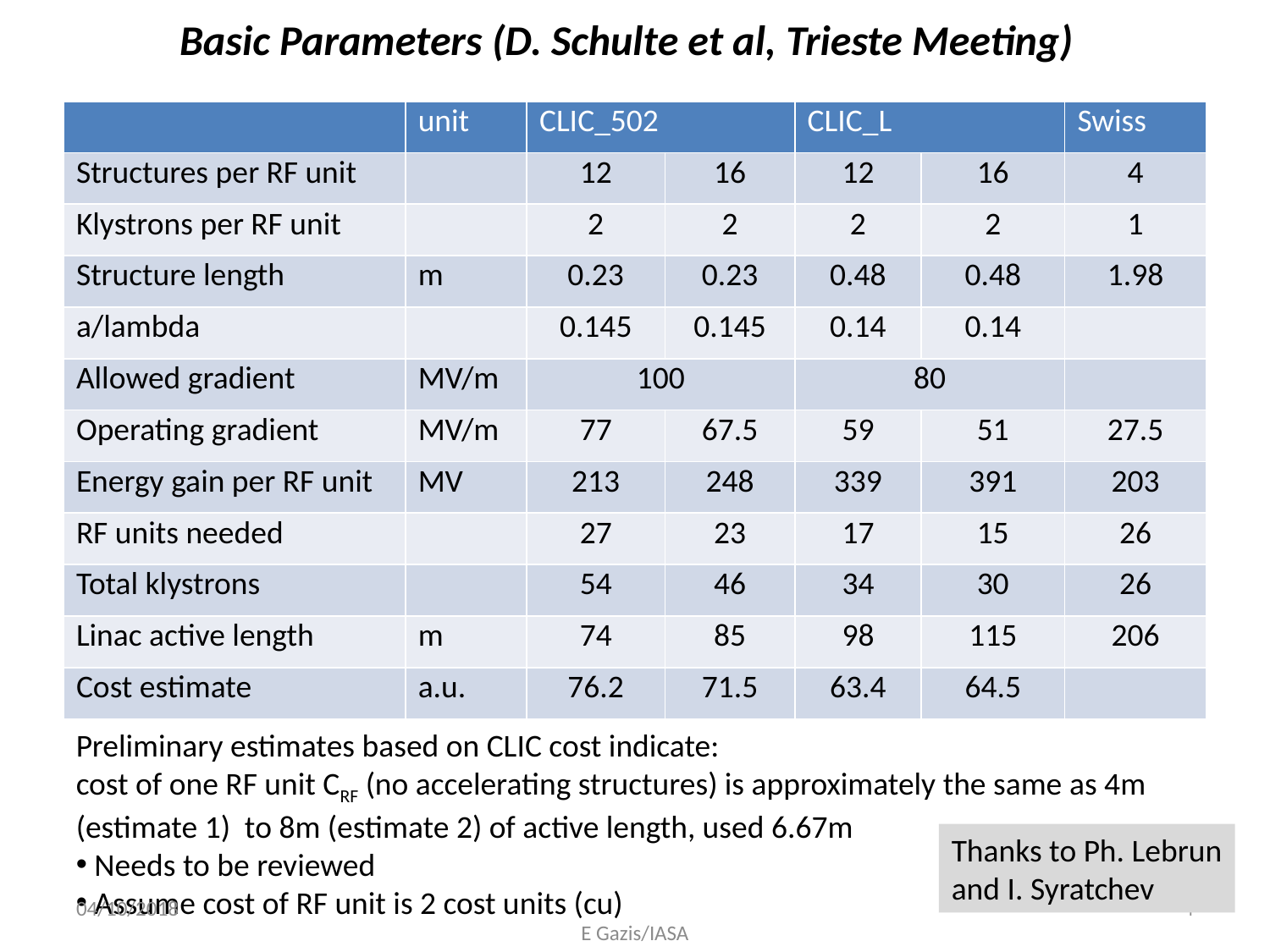

# Basic Parameters (D. Schulte et al, Trieste Meeting)
|  | unit | CLIC\_502 |  | CLIC\_L |  | Swiss |
| --- | --- | --- | --- | --- | --- | --- |
| Structures per RF unit |  | 12 | 16 | 12 | 16 | 4 |
| Klystrons per RF unit |  | 2 | 2 | 2 | 2 | 1 |
| Structure length | m | 0.23 | 0.23 | 0.48 | 0.48 | 1.98 |
| a/lambda |  | 0.145 | 0.145 | 0.14 | 0.14 |  |
| Allowed gradient | MV/m | 100 |  | 80 |  |  |
| Operating gradient | MV/m | 77 | 67.5 | 59 | 51 | 27.5 |
| Energy gain per RF unit | MV | 213 | 248 | 339 | 391 | 203 |
| RF units needed |  | 27 | 23 | 17 | 15 | 26 |
| Total klystrons |  | 54 | 46 | 34 | 30 | 26 |
| Linac active length | m | 74 | 85 | 98 | 115 | 206 |
| Cost estimate | a.u. | 76.2 | 71.5 | 63.4 | 64.5 |  |
Preliminary estimates based on CLIC cost indicate:
cost of one RF unit CRF (no accelerating structures) is approximately the same as 4m (estimate 1)  to 8m (estimate 2) of active length, used 6.67m
 Needs to be reviewed
 Assume cost of RF unit is 2 cost units (cu)
Thanks to Ph. Lebrun
and I. Syratchev
04/10/2018
4
E Gazis/IASA